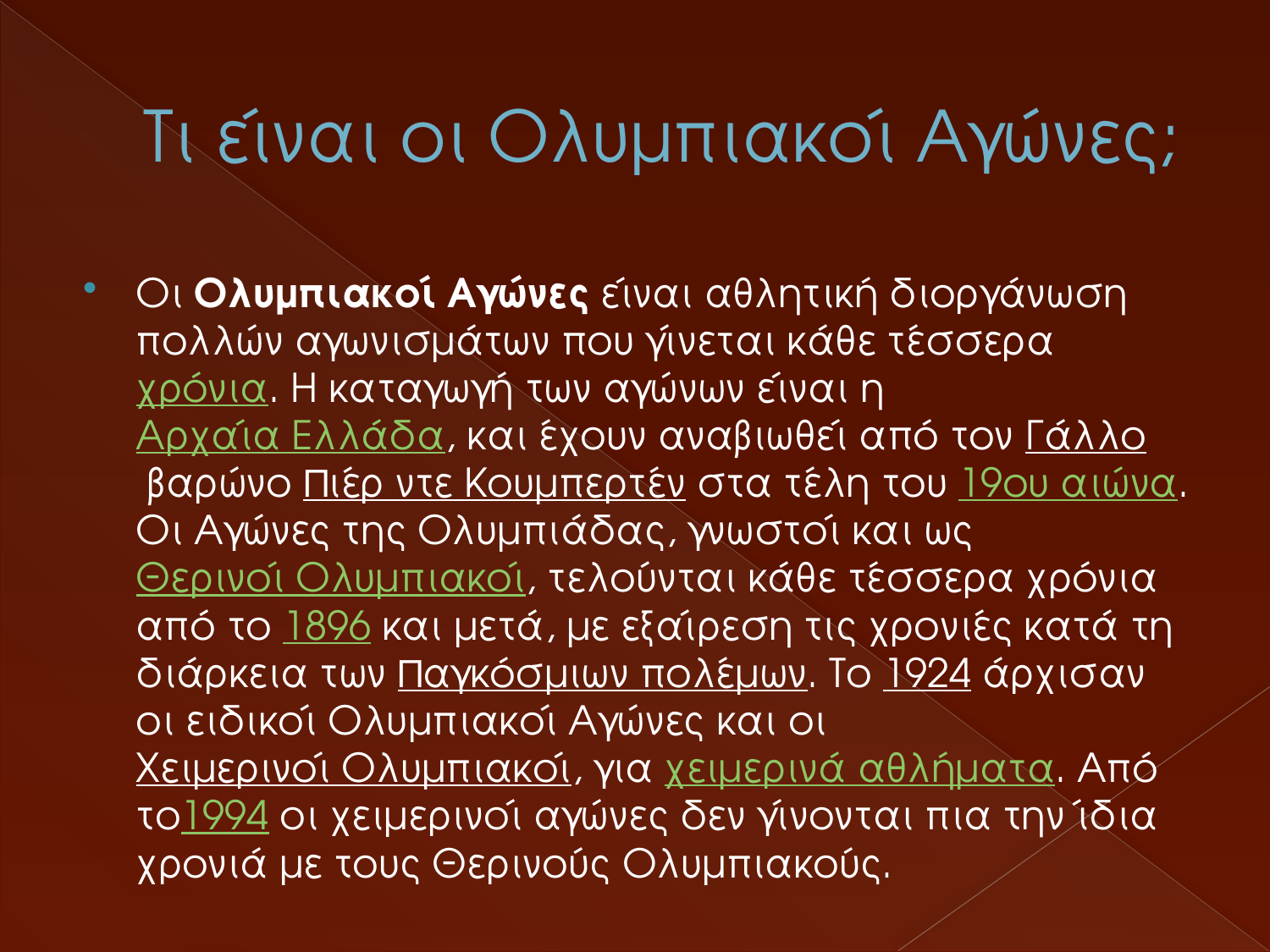

# Τι είναι οι Ολυμπιακοί Αγώνες;
Οι Ολυμπιακοί Αγώνες είναι αθλητική διοργάνωση πολλών αγωνισμάτων που γίνεται κάθε τέσσερα χρόνια. Η καταγωγή των αγώνων είναι η Αρχαία Ελλάδα, και έχουν αναβιωθεί από τον Γάλλο βαρώνο Πιέρ ντε Κουμπερτέν στα τέλη του 19ου αιώνα. Οι Αγώνες της Ολυμπιάδας, γνωστοί και ως Θερινοί Ολυμπιακοί, τελούνται κάθε τέσσερα χρόνια από το 1896 και μετά, με εξαίρεση τις χρονιές κατά τη διάρκεια των Παγκόσμιων πολέμων. Το 1924 άρχισαν οι ειδικοί Ολυμπιακοί Αγώνες και οι Χειμερινοί Ολυμπιακοί, για χειμερινά αθλήματα. Από το1994 οι χειμερινοί αγώνες δεν γίνονται πια την ίδια χρονιά με τους Θερινούς Ολυμπιακούς.